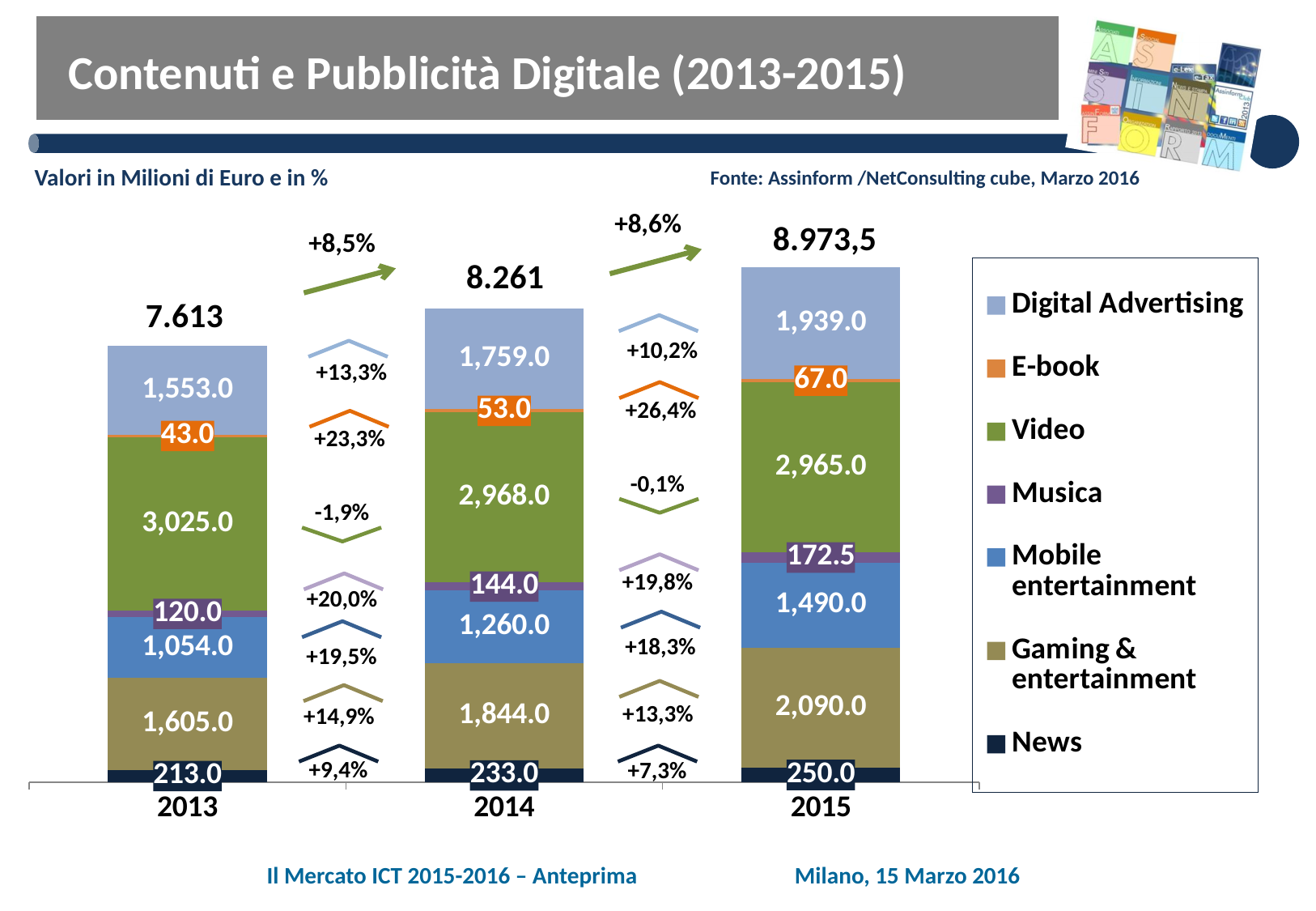

# Contenuti e Pubblicità Digitale (2013-2015)
Valori in Milioni di Euro e in %
Fonte: Assinform /NetConsulting cube, Marzo 2016

### Chart

| Category | News   | Gaming & entertainment | Mobile entertainment | Musica | Video | E-book | Digital Advertising |
|---|---|---|---|---|---|---|---|
| 2013 | 213.0 | 1605.0 | 1054.0 | 120.0 | 3025.0 | 43.0 | 1553.0 |
| 2014 | 233.0 | 1844.0 | 1260.0 | 144.0 | 2968.0 | 53.0 | 1759.0 |
| 2015 | 250.0 | 2090.0 | 1490.0 | 172.5 | 2965.0 | 67.0 | 1939.0 |
+8,6%
8.973,5
+8,5%
8.261
7.613

+10,2%

+13,3%

+26,4%

+23,3%
-0,1%
-1,9%

+19,8%

+20,0%

+18,3%
+19,5%

+13,3%
+14,9%

+9,4%
+7,3%